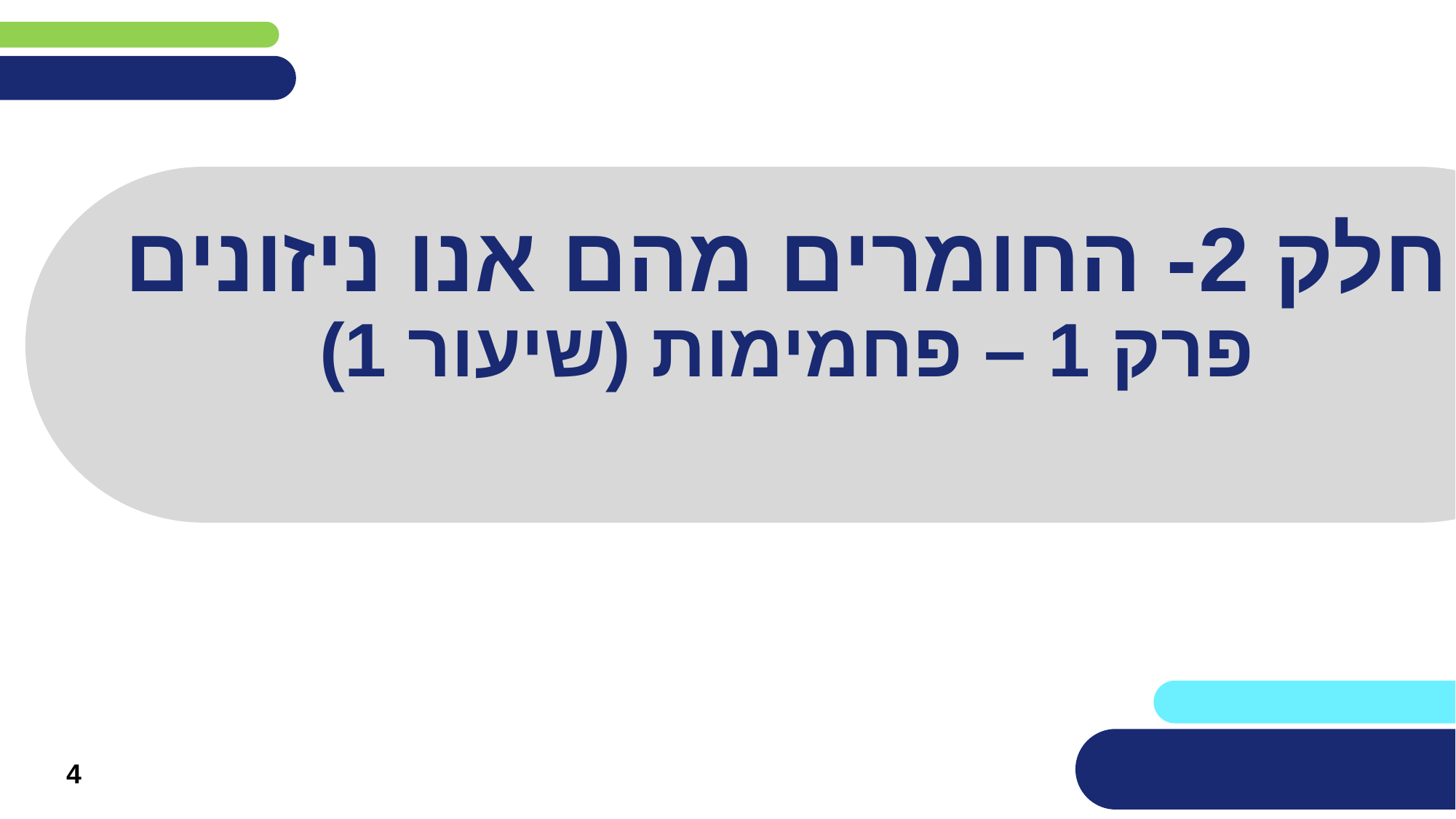

# חלק 2- החומרים מהם אנו ניזונים פרק 1 – פחמימות (שיעור 1)